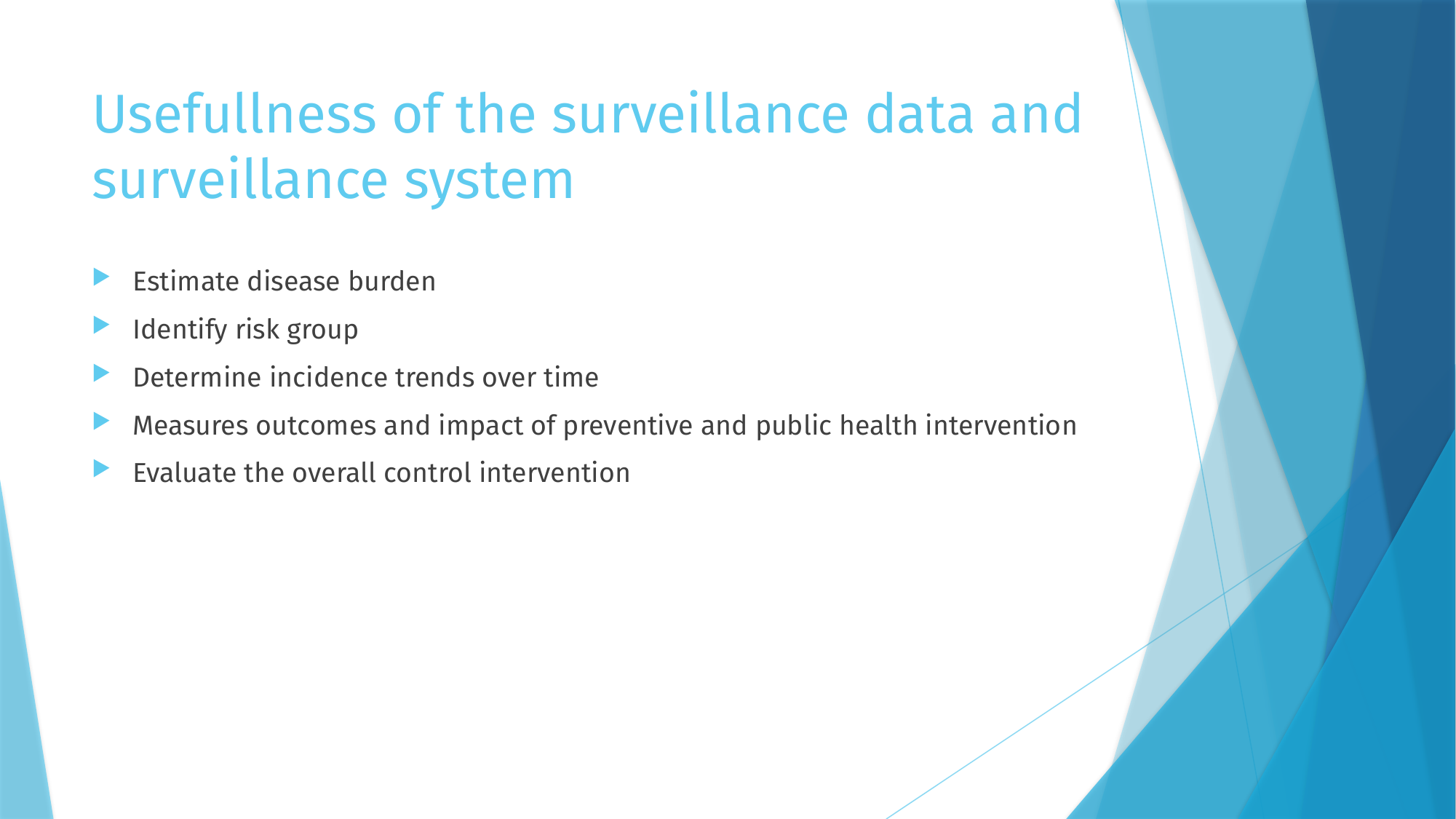

# Usefullness of the surveillance data and surveillance system
Estimate disease burden
Identify risk group
Determine incidence trends over time
Measures outcomes and impact of preventive and public health intervention
Evaluate the overall control intervention